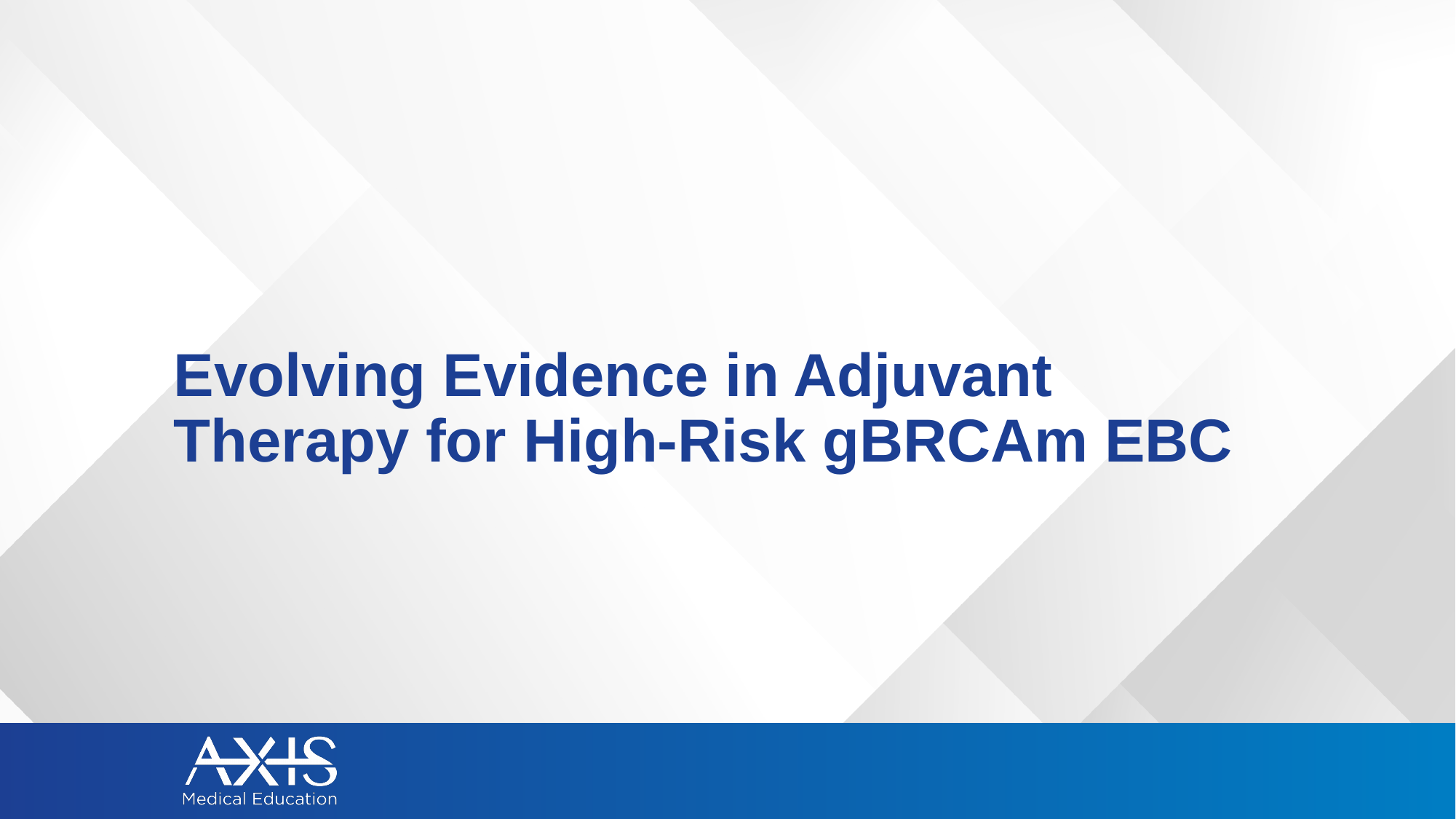

# Evolving Evidence in Adjuvant Therapy for High-Risk gBRCAm EBC